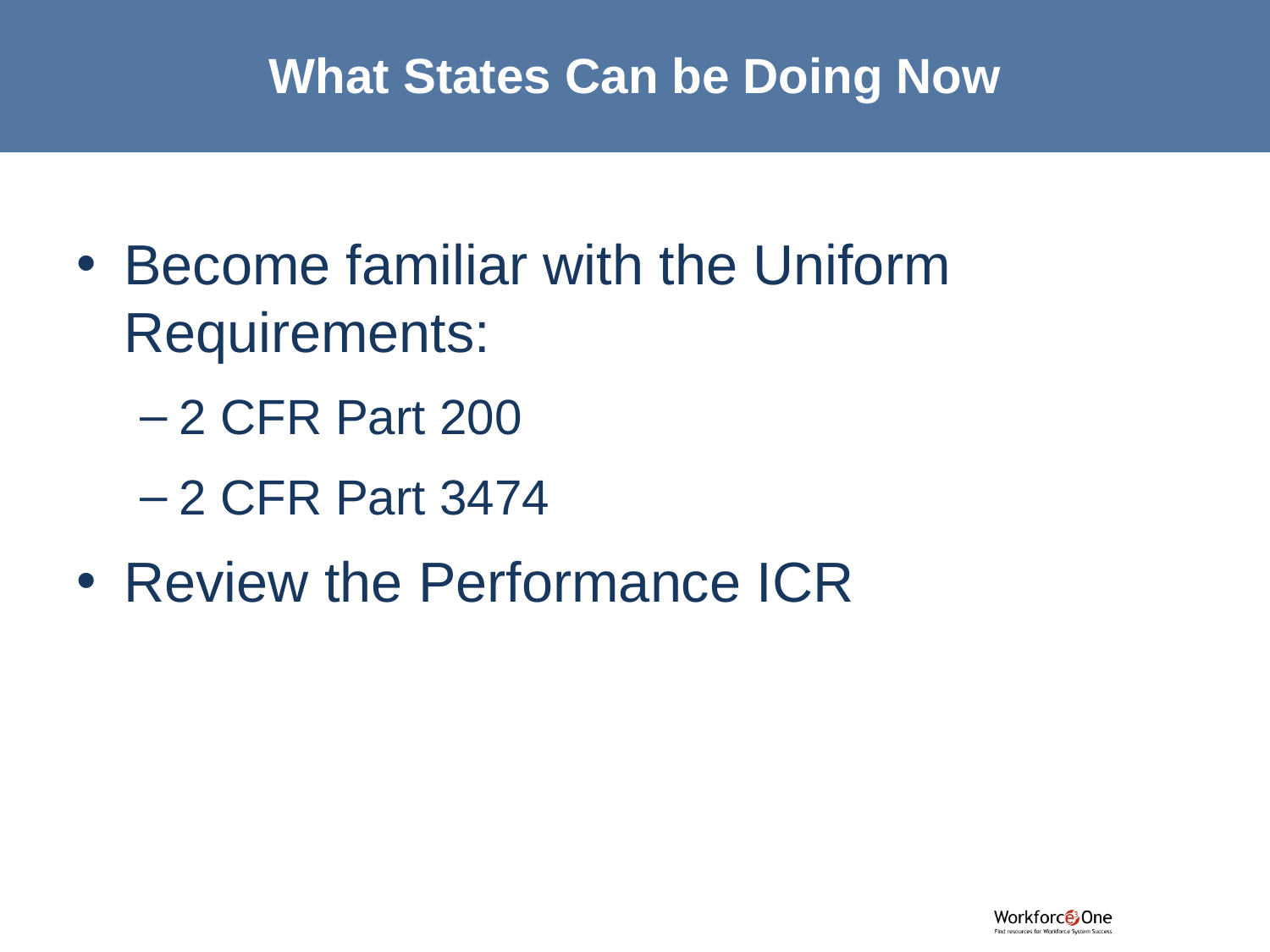

# What States Can be Doing Now
Become familiar with the Uniform Requirements:
2 CFR Part 200
2 CFR Part 3474
Review the Performance ICR